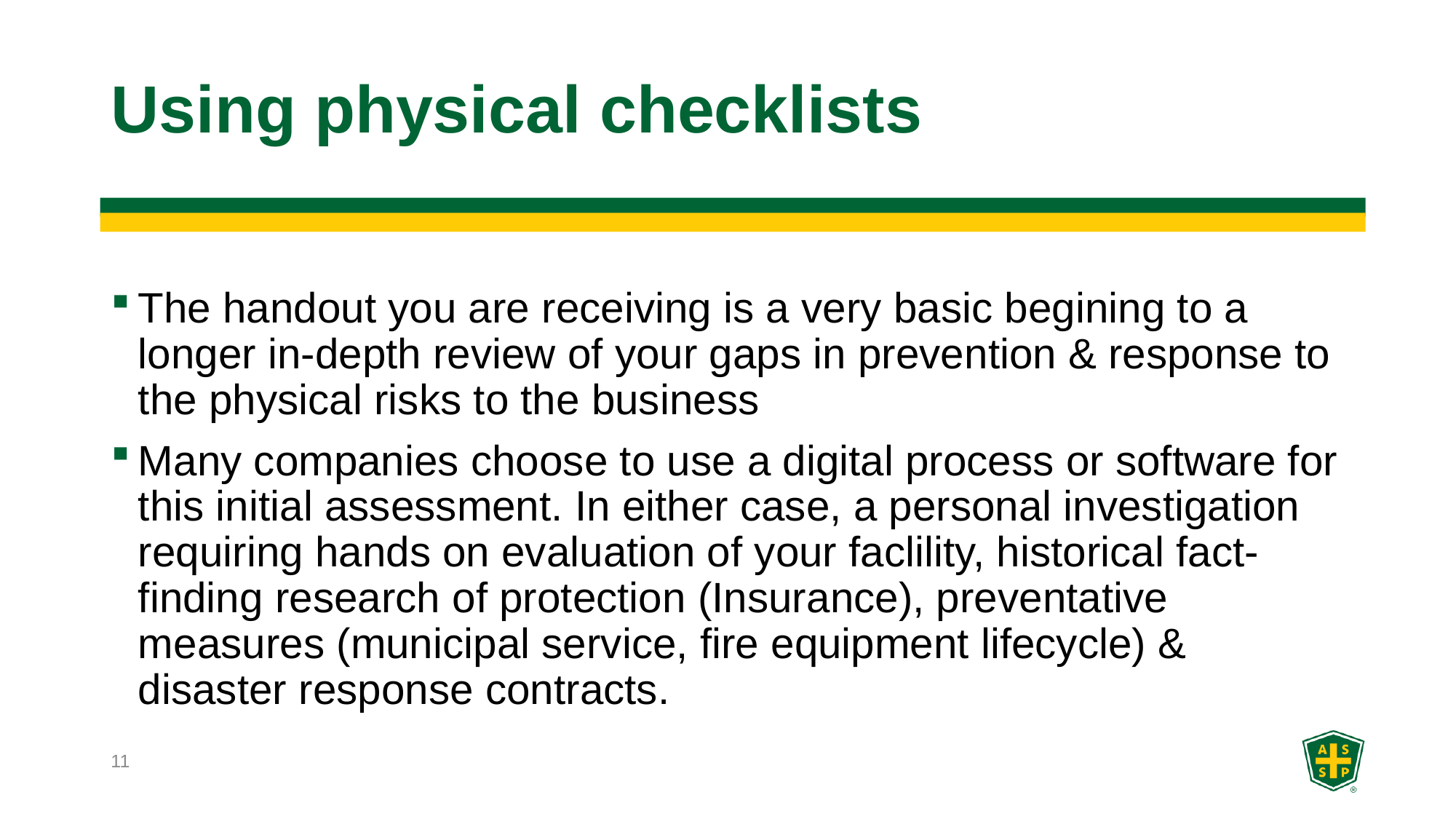

# Using physical checklists
The handout you are receiving is a very basic begining to a longer in-depth review of your gaps in prevention & response to the physical risks to the business
Many companies choose to use a digital process or software for this initial assessment. In either case, a personal investigation requiring hands on evaluation of your faclility, historical fact-finding research of protection (Insurance), preventative measures (municipal service, fire equipment lifecycle) & disaster response contracts.
11